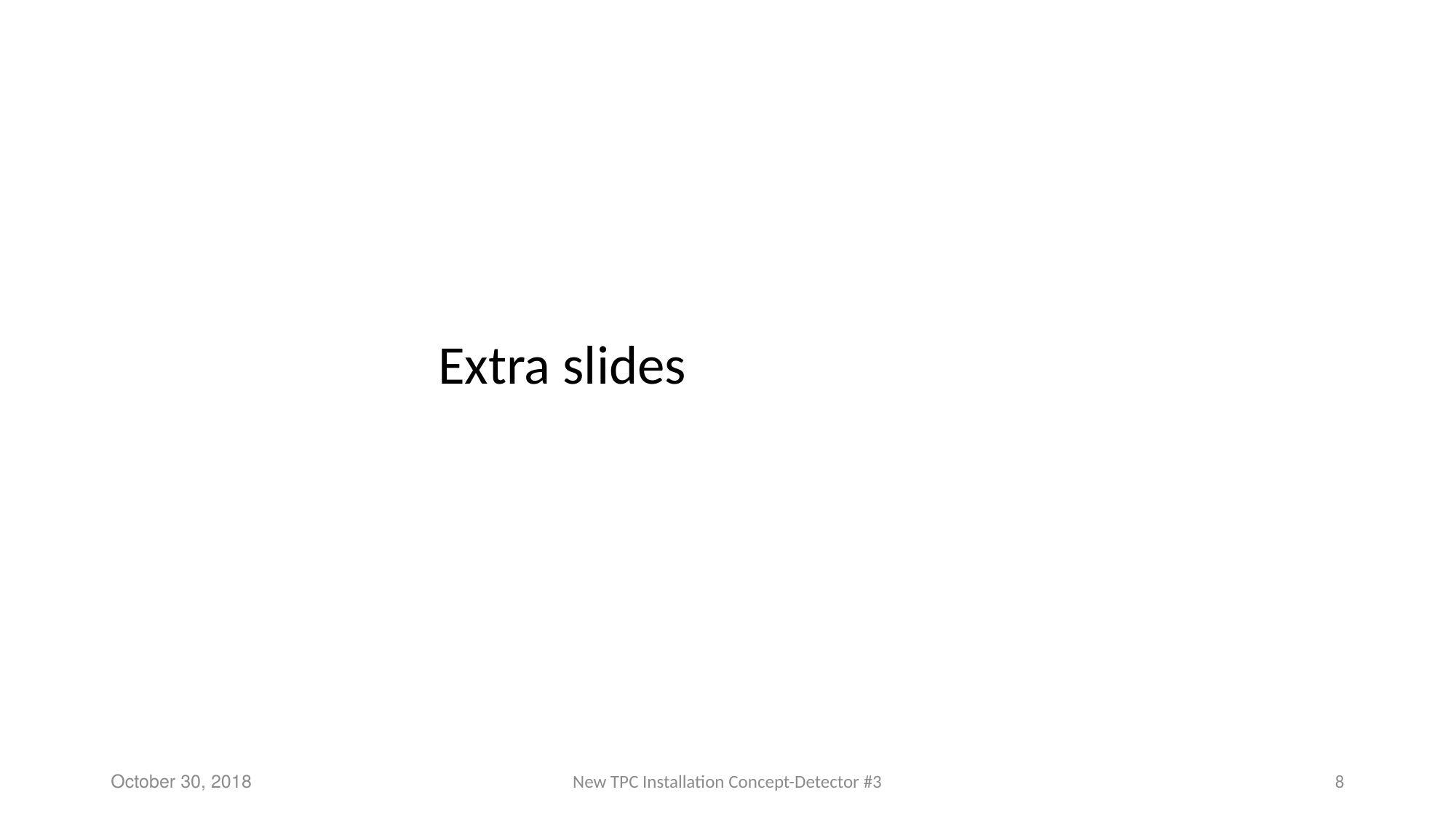

Extra slides
October 30, 2018
New TPC Installation Concept-Detector #3
8